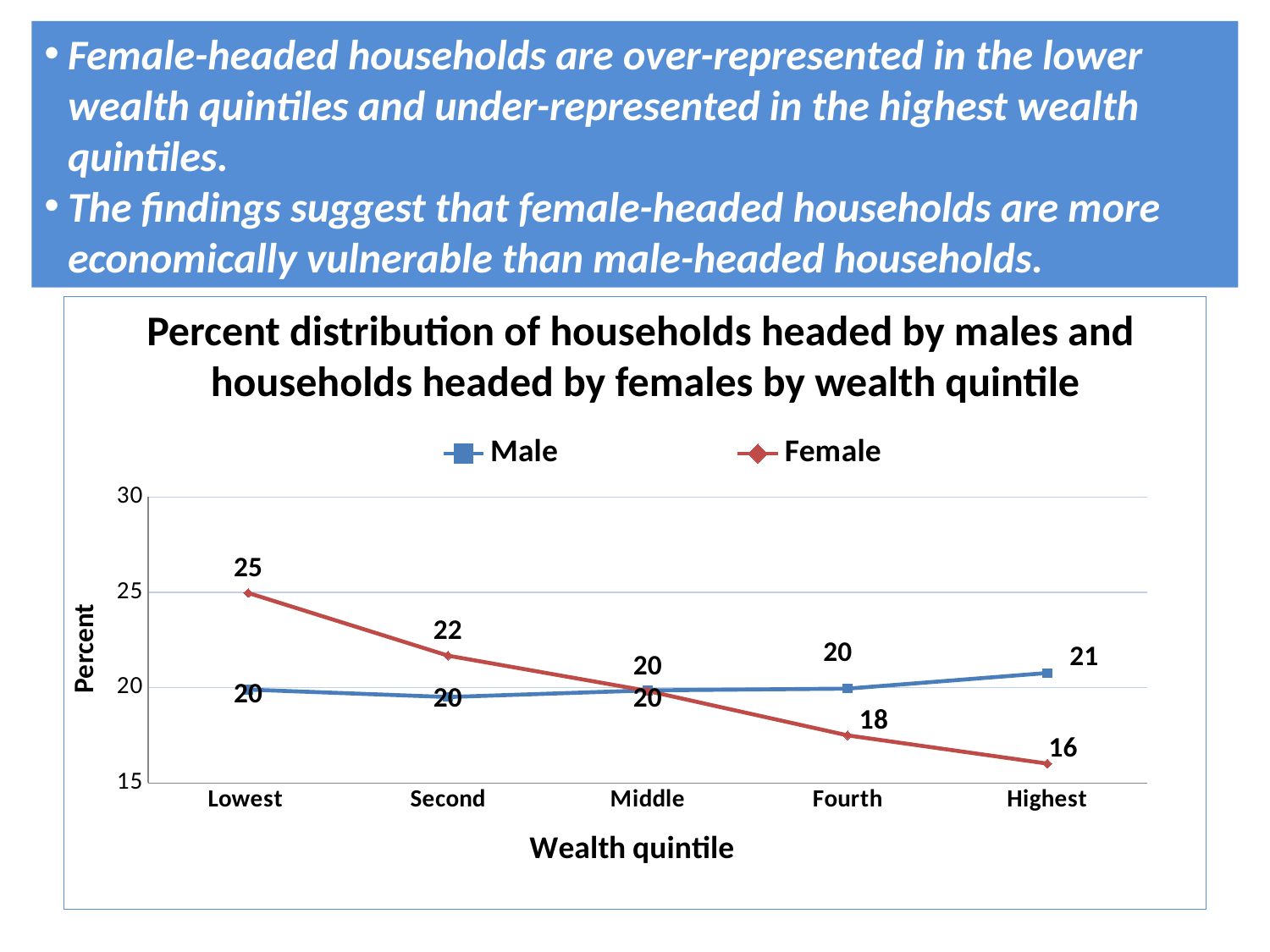

Female-headed households are over-represented in the lower wealth quintiles and under-represented in the highest wealth quintiles.
The findings suggest that female-headed households are more economically vulnerable than male-headed households.

### Chart

| Category | Male | Female |
|---|---|---|
| Lowest  | 19.9 | 24.97 |
| Second | 19.510000000000005 | 21.68 |
| Middle | 19.86 | 19.829999999999988 |
| Fourth | 19.95 | 17.5 |
| Highest | 20.77 | 16.02 |
# Percent distribution of households headed by males and  households headed by females by wealth quintile